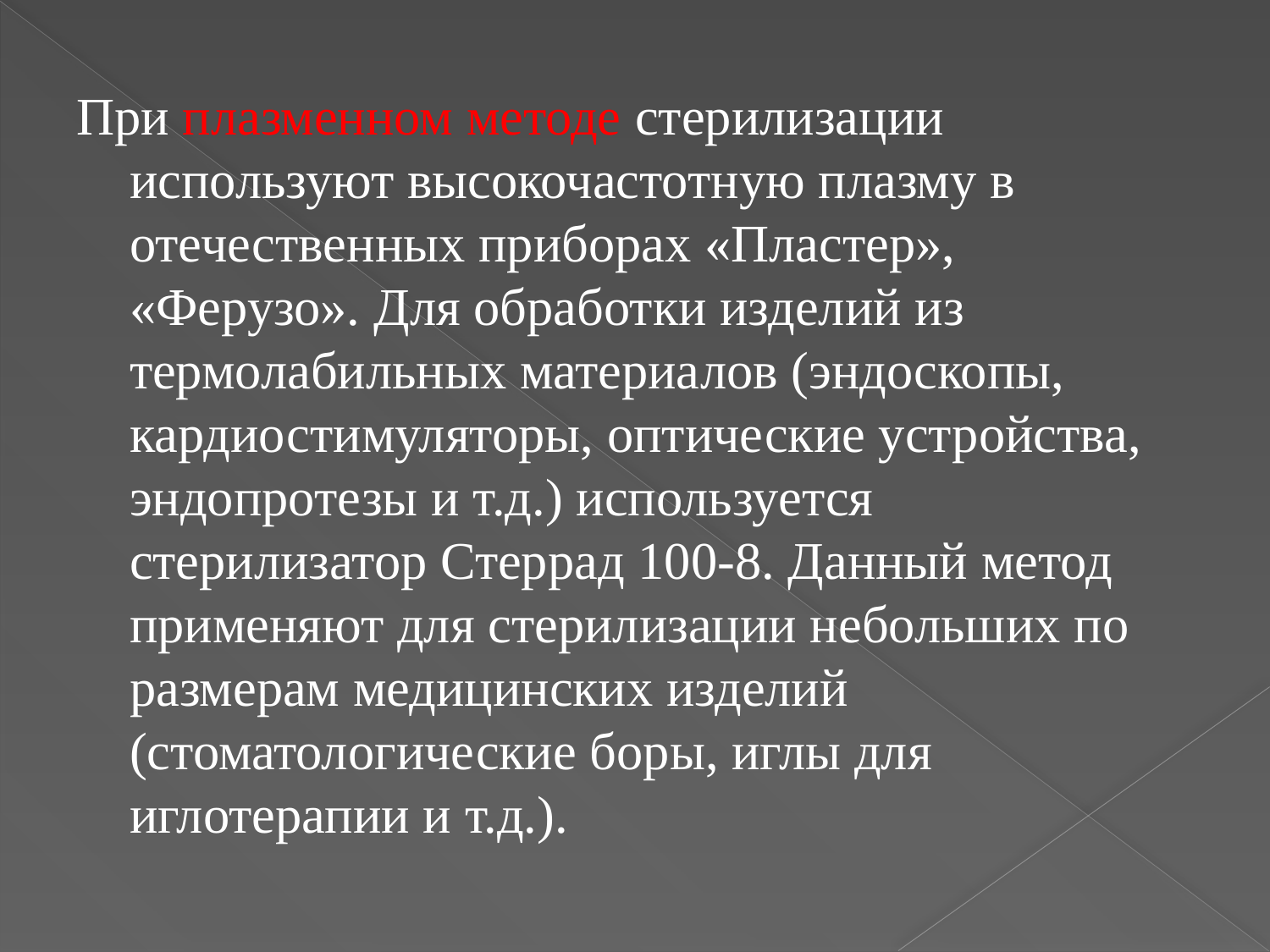

При плазменном методе стерилизации используют высокочастотную плазму в отечественных приборах «Пластер», «Ферузо». Для обработки изделий из термолабильных материалов (эндоскопы, кардиостимуляторы, оптические устройства, эндопротезы и т.д.) используется стерилизатор Стеррад 100-8. Данный метод применяют для стерилизации небольших по размерам медицинских изделий (стоматологические боры, иглы для иглотерапии и т.д.).